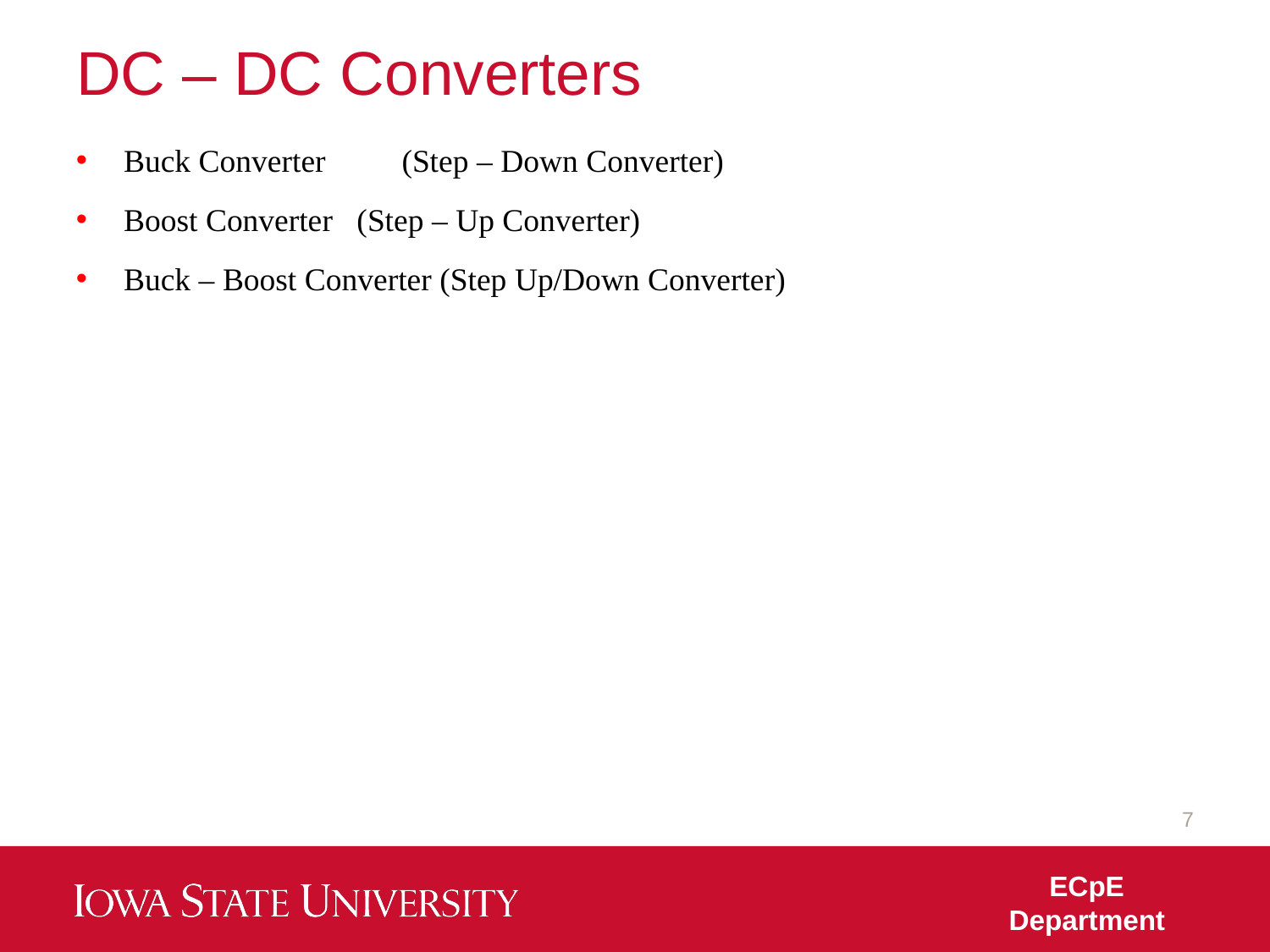

# DC – DC Converters
Buck Converter	   (Step – Down Converter)
Boost Converter   (Step – Up Converter)
Buck – Boost Converter (Step Up/Down Converter)
7
ECpE Department